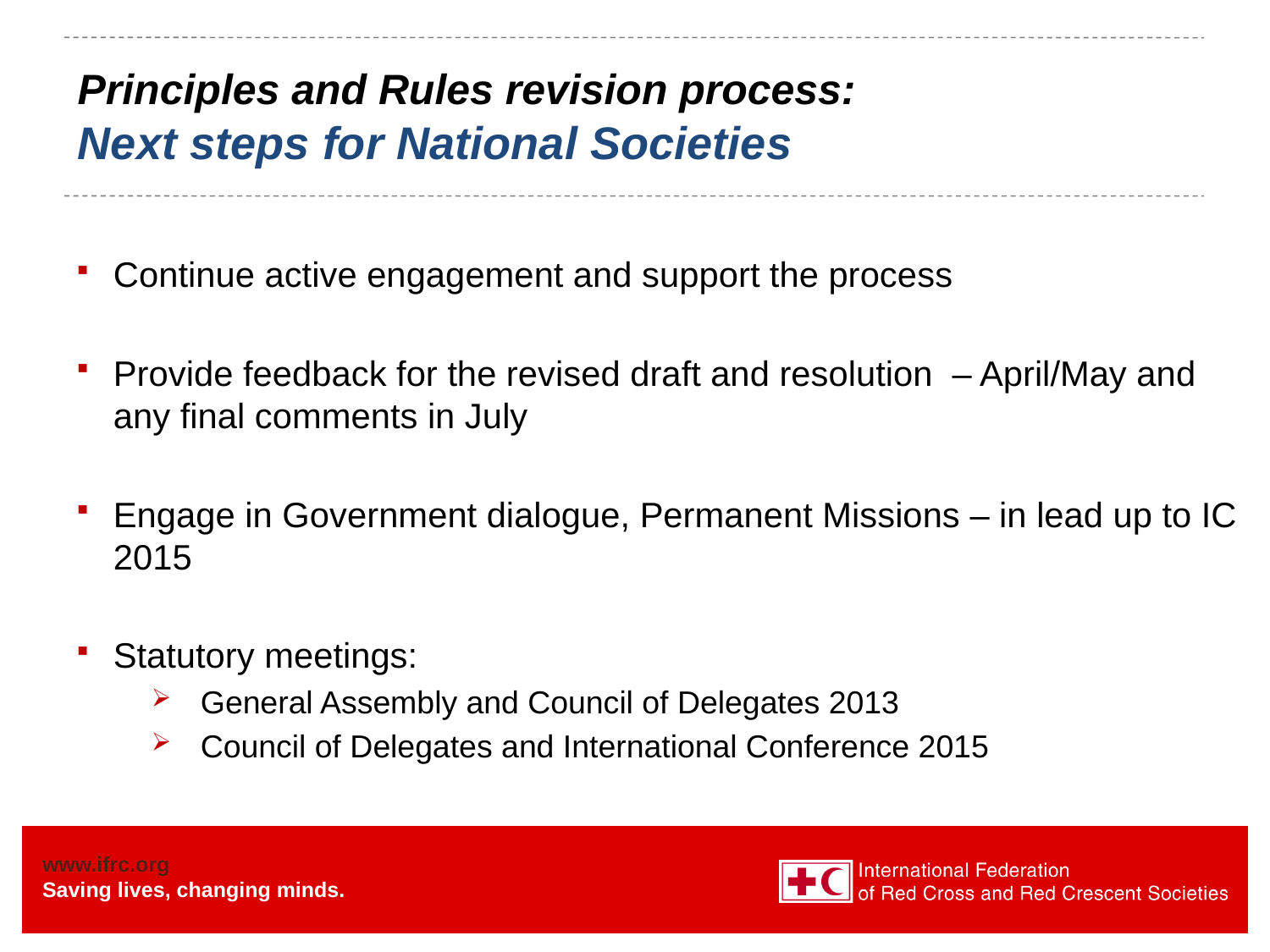

# Principles and Rules revision process: Next steps for National Societies
Continue active engagement and support the process

Provide feedback for the revised draft and resolution  – April/May and any final comments in July

Engage in Government dialogue, Permanent Missions – in lead up to IC 2015

Statutory meetings:
General Assembly and Council of Delegates 2013
Council of Delegates and International Conference 2015